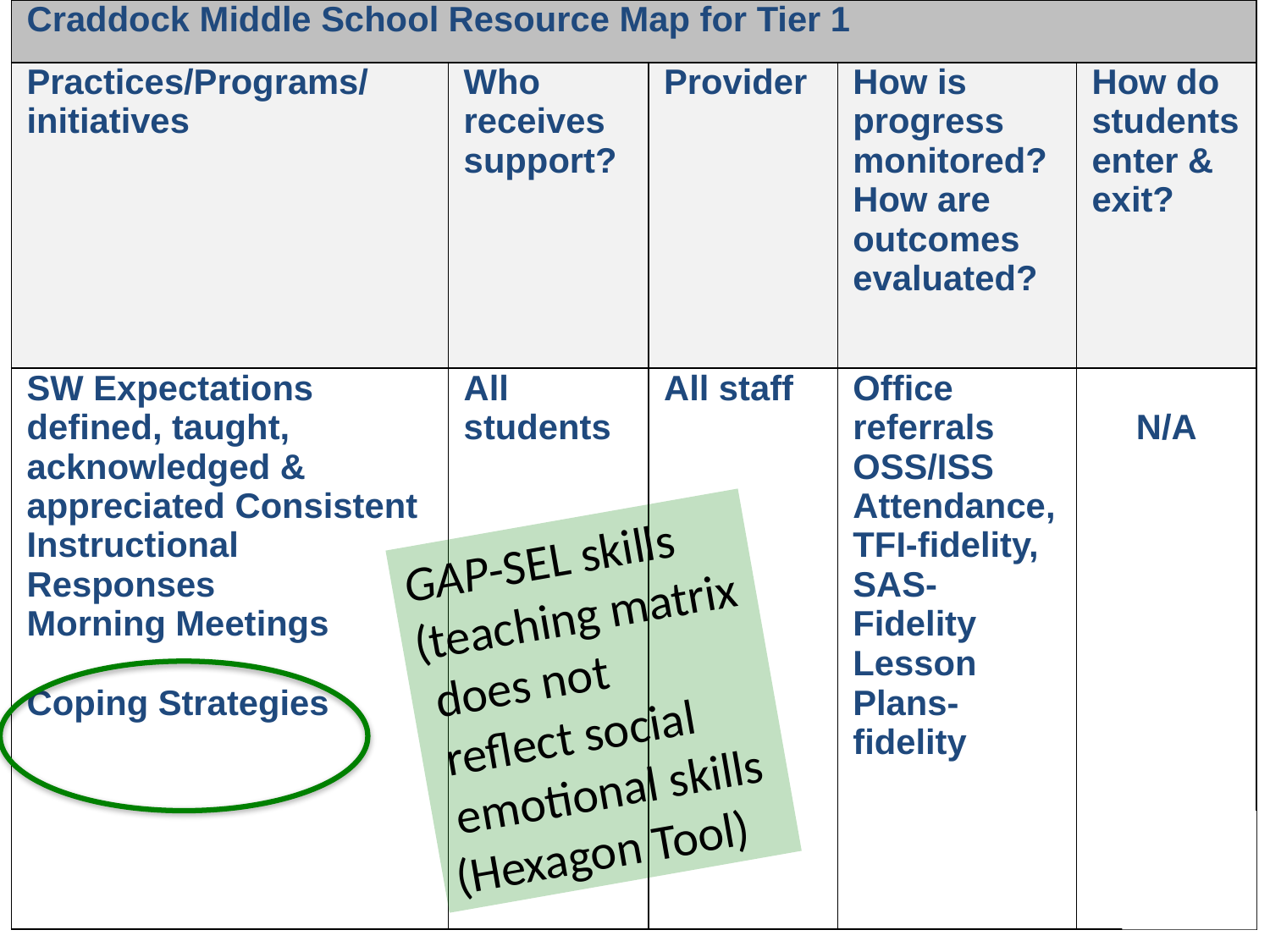

| Craddock Middle School Resource Map for Tier 1 |  |  |  |  |
| --- | --- | --- | --- | --- |
| Practices/Programs/initiatives | Who receives support? | Provider | How is progress monitored? How are outcomes evaluated? | How do students enter & exit? |
| SW Expectations defined, taught, acknowledged & appreciated Consistent Instructional Responses Morning Meetings Coping Strategies | All students | All staff | Office referrals OSS/ISS Attendance, TFI-fidelity, SAS-Fidelity Lesson Plans-fidelity | N/A |

GAP-SEL skills
(teaching matrix
 does not
 reflect social
 emotional skills
(Hexagon Tool)